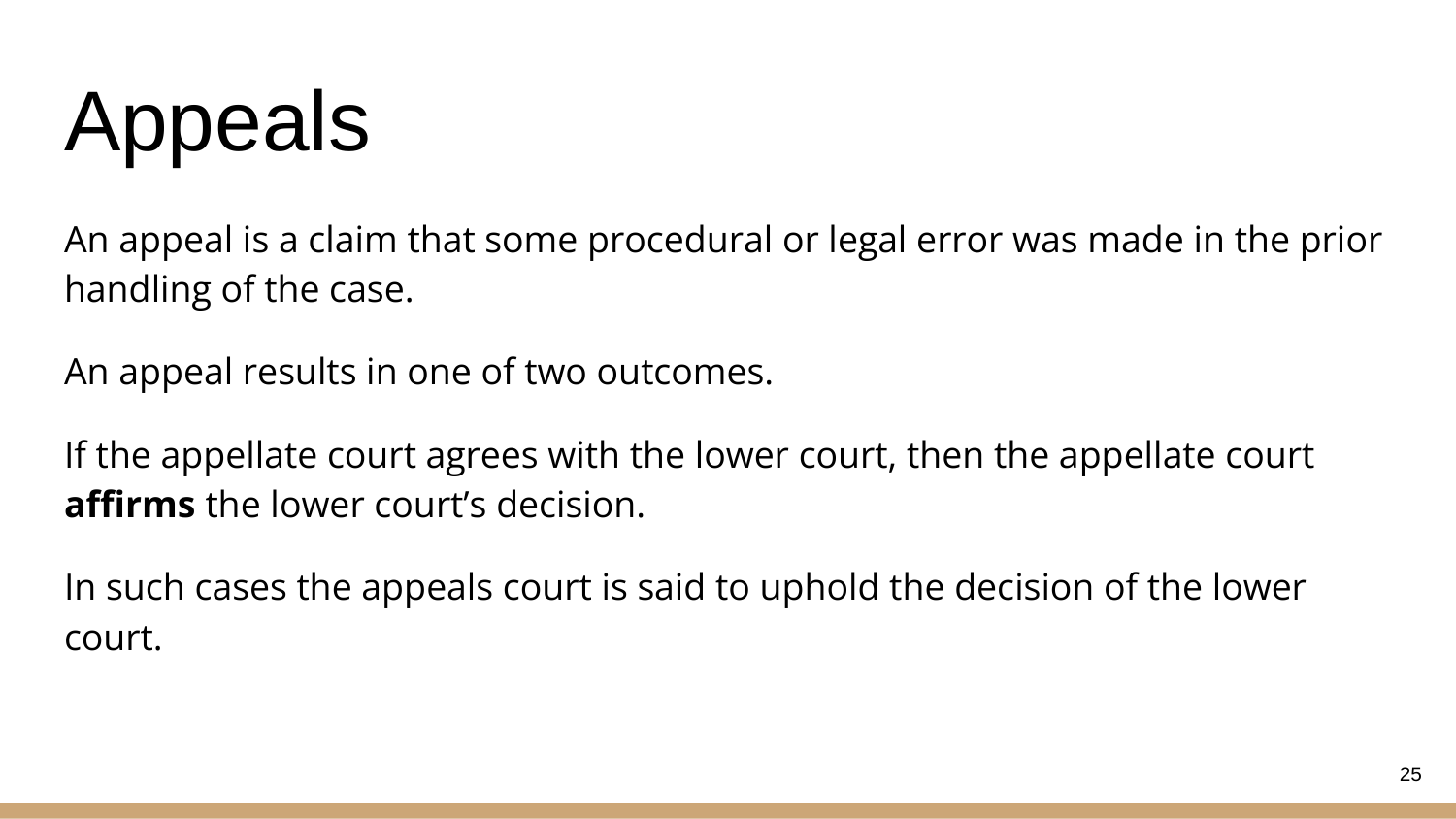

# Appeals
An appeal is a claim that some procedural or legal error was made in the prior handling of the case.
An appeal results in one of two outcomes.
If the appellate court agrees with the lower court, then the appellate court affirms the lower court’s decision.
In such cases the appeals court is said to uphold the decision of the lower court.
25